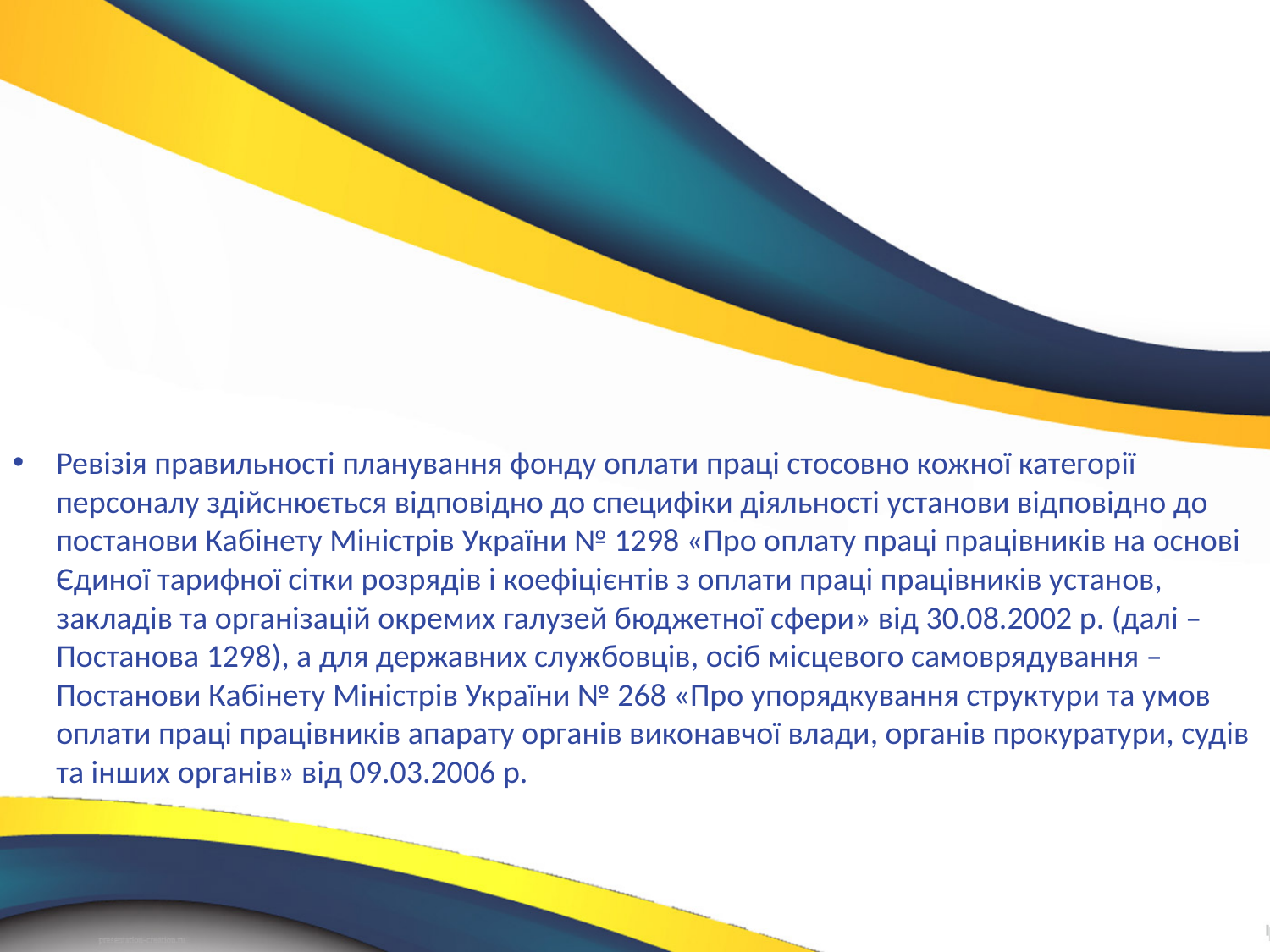

Ревізія правильності планування фонду оплати праці стосовно кожної категорії персоналу здійснюється відповідно до специфіки діяльності установи відповідно до постанови Кабінету Міністрів України № 1298 «Про оплату праці працівників на основі Єдиної тарифної сітки розрядів і коефіцієнтів з оплати праці працівників установ, закладів та організацій окремих галузей бюджетної сфери» від 30.08.2002 р. (далі – Постанова 1298), а для державних службовців, осіб місцевого самоврядування – Постанови Кабінету Міністрів України № 268 «Про упорядкування структури та умов оплати праці працівників апарату органів виконавчої влади, органів прокуратури, судів та інших органів» від 09.03.2006 р.